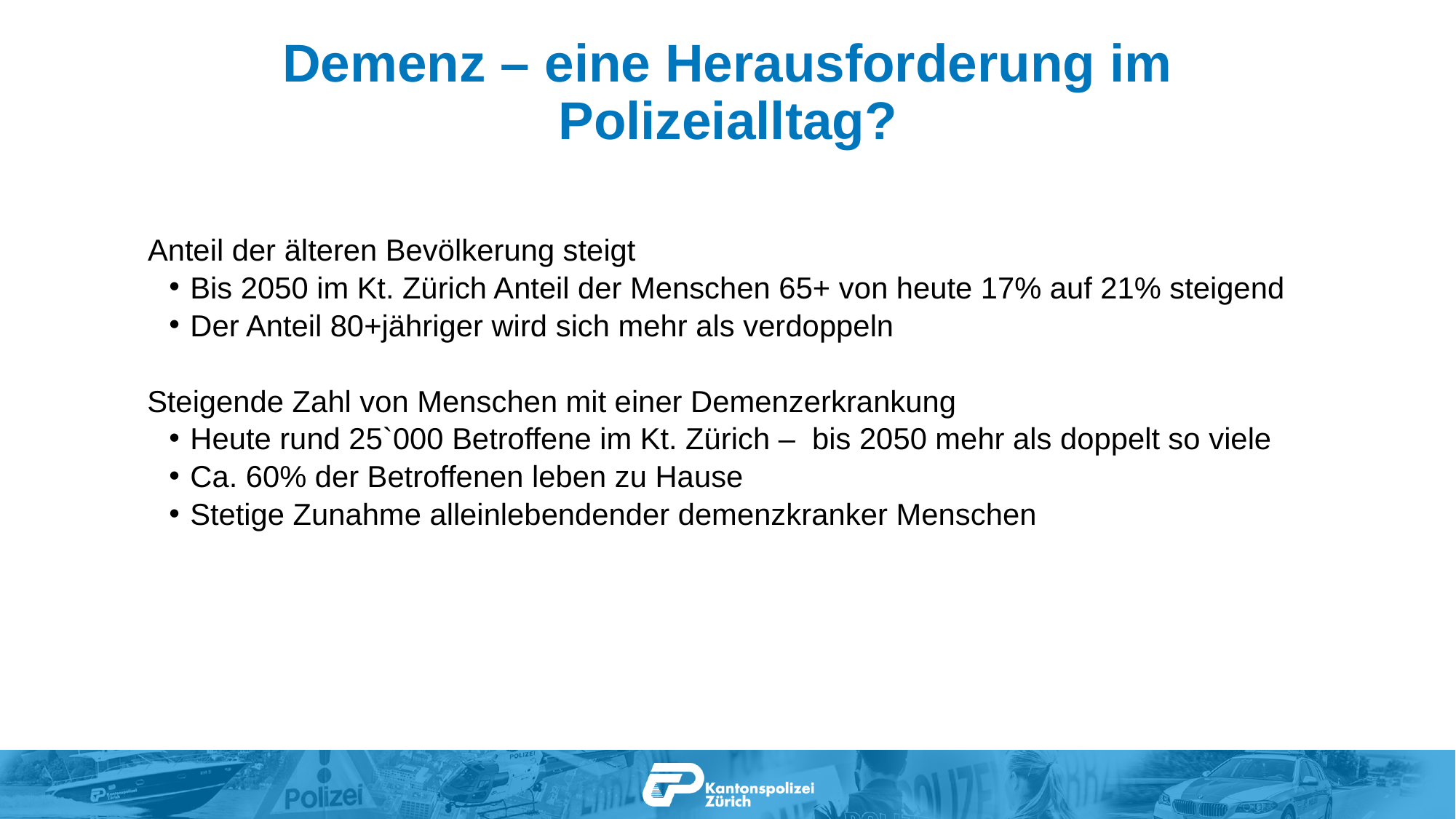

# Demenz – eine Herausforderung im Polizeialltag?
Anteil der älteren Bevölkerung steigt
Bis 2050 im Kt. Zürich Anteil der Menschen 65+ von heute 17% auf 21% steigend
Der Anteil 80+jähriger wird sich mehr als verdoppeln

Steigende Zahl von Menschen mit einer Demenzerkrankung
Heute rund 25`000 Betroffene im Kt. Zürich –  bis 2050 mehr als doppelt so viele
Ca. 60% der Betroffenen leben zu Hause
Stetige Zunahme alleinlebendender demenzkranker Menschen